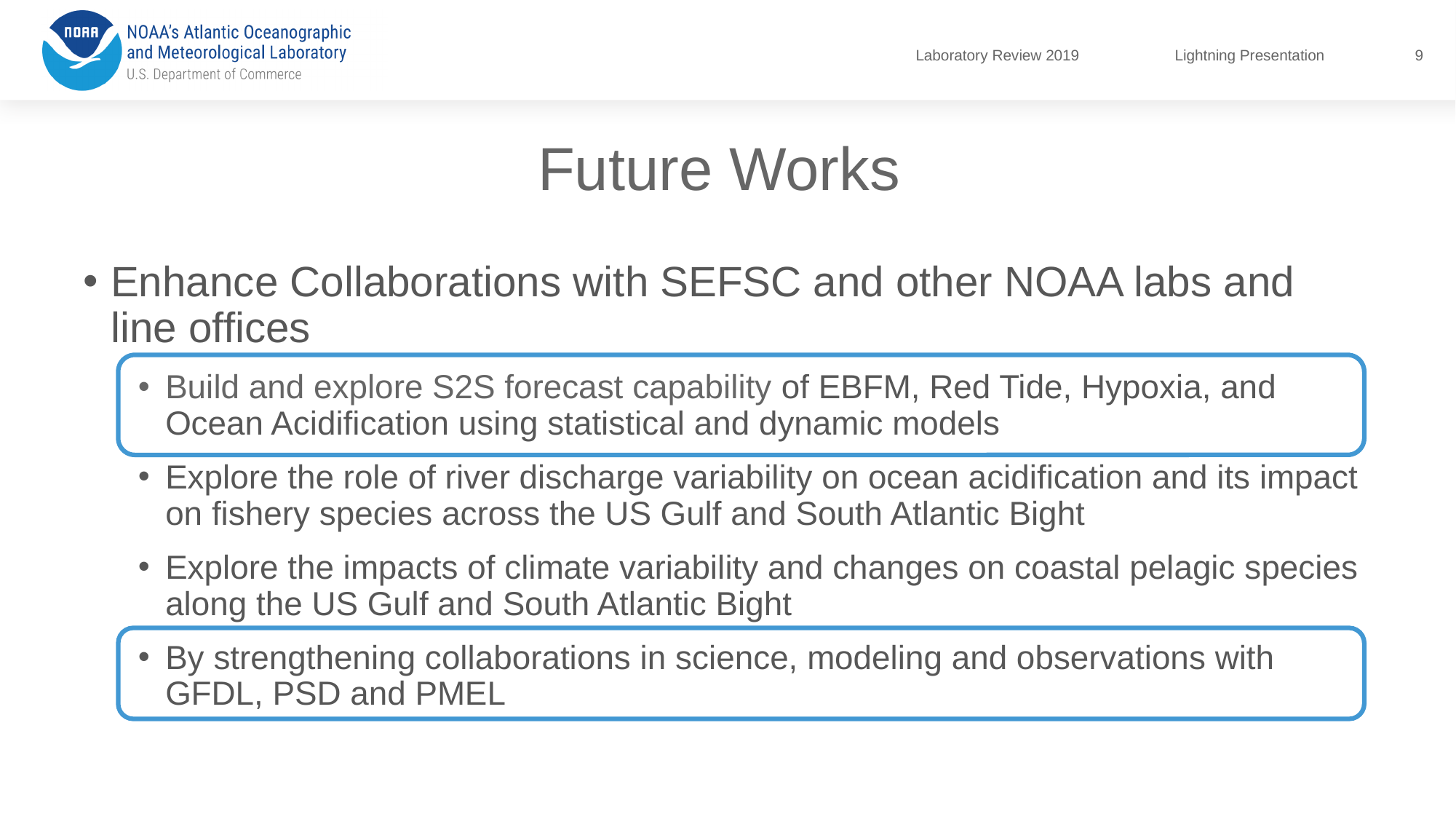

9
# Future Works
Enhance Collaborations with SEFSC and other NOAA labs and line offices
Build and explore S2S forecast capability of EBFM, Red Tide, Hypoxia, and Ocean Acidification using statistical and dynamic models
Explore the role of river discharge variability on ocean acidification and its impact on fishery species across the US Gulf and South Atlantic Bight
Explore the impacts of climate variability and changes on coastal pelagic species along the US Gulf and South Atlantic Bight
By strengthening collaborations in science, modeling and observations with GFDL, PSD and PMEL